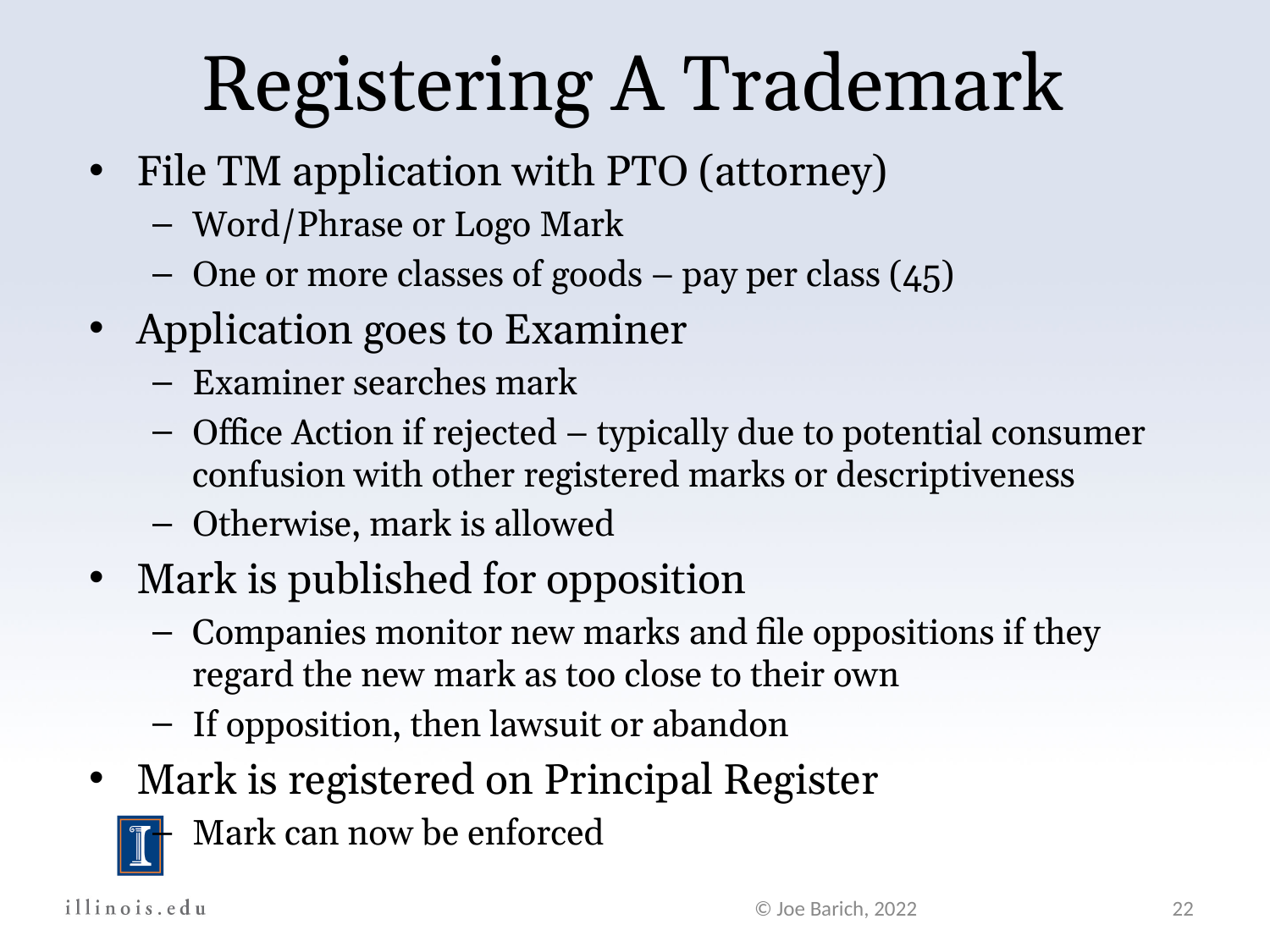

Registering A Trademark
File TM application with PTO (attorney)
Word/Phrase or Logo Mark
One or more classes of goods – pay per class (45)
Application goes to Examiner
Examiner searches mark
Office Action if rejected – typically due to potential consumer confusion with other registered marks or descriptiveness
Otherwise, mark is allowed
Mark is published for opposition
Companies monitor new marks and file oppositions if they regard the new mark as too close to their own
If opposition, then lawsuit or abandon
Mark is registered on Principal Register
Mark can now be enforced

© Joe Barich, 2022
22